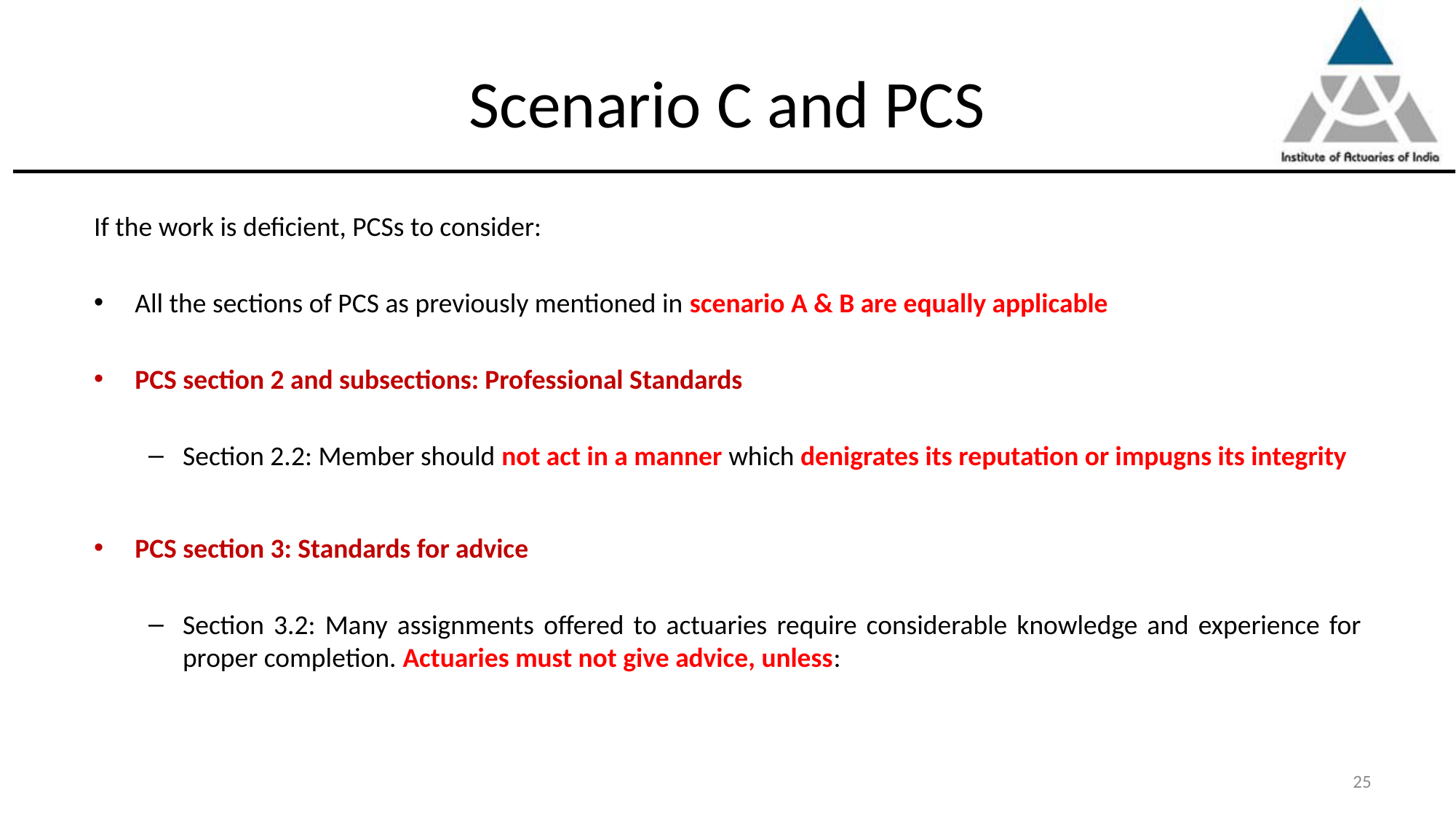

# Scenario C and PCS
If the work is deficient, PCSs to consider:

All the sections of PCS as previously mentioned in scenario A & B are equally applicable

PCS section 2 and subsections: Professional Standards

Section 2.2: Member should not act in a manner which denigrates its reputation or impugns its integrity

PCS section 3: Standards for advice

Section 3.2: Many assignments offered to actuaries require considerable knowledge and experience for proper completion. Actuaries must not give advice, unless:

25